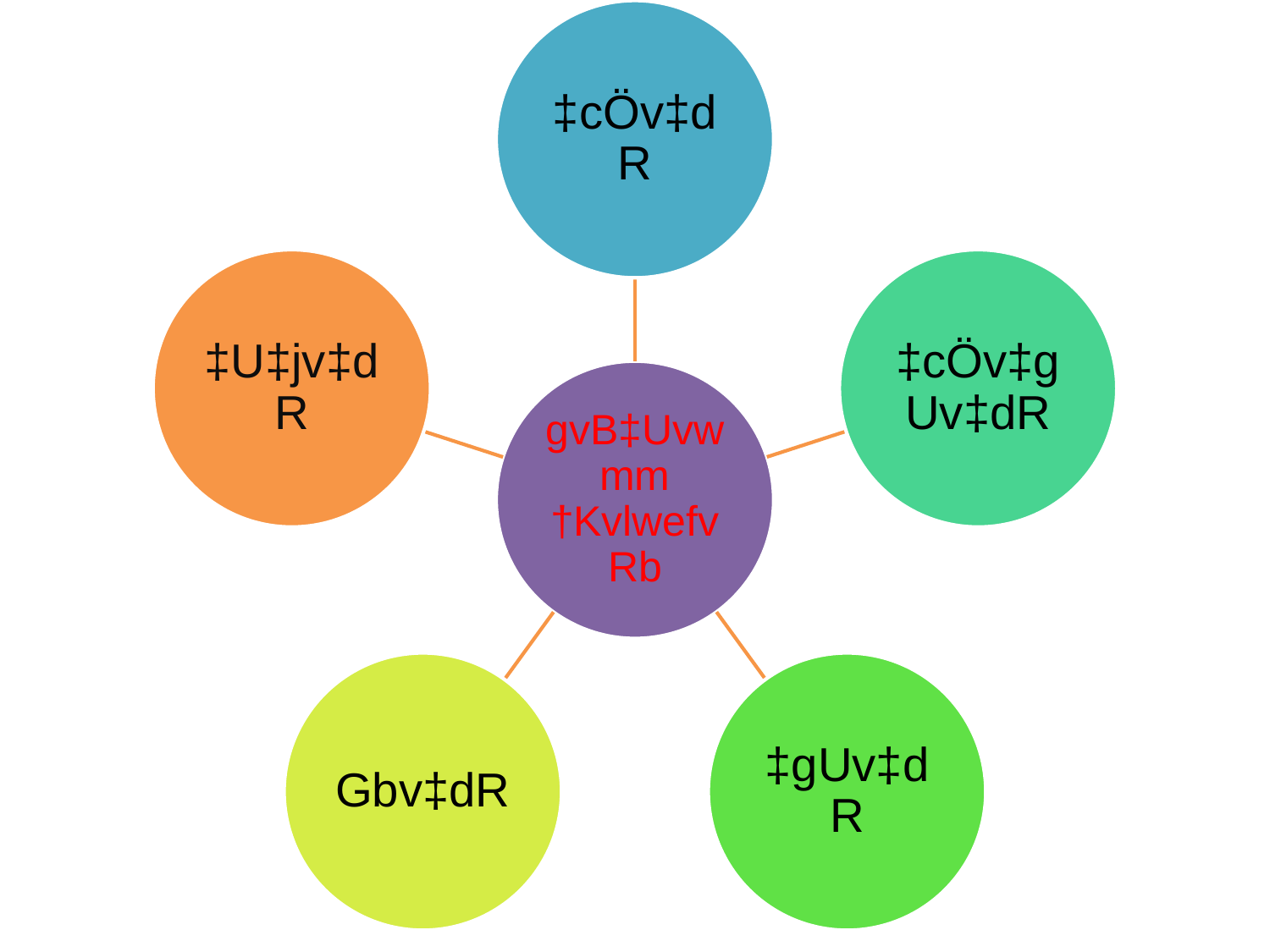

gvB‡Uvwmm †KvlwefvRb

‡cÖv‡dR

‡cÖv‡gUv‡dR

‡gUv‡dR

Gbv‡dR

‡U‡jv‡dR